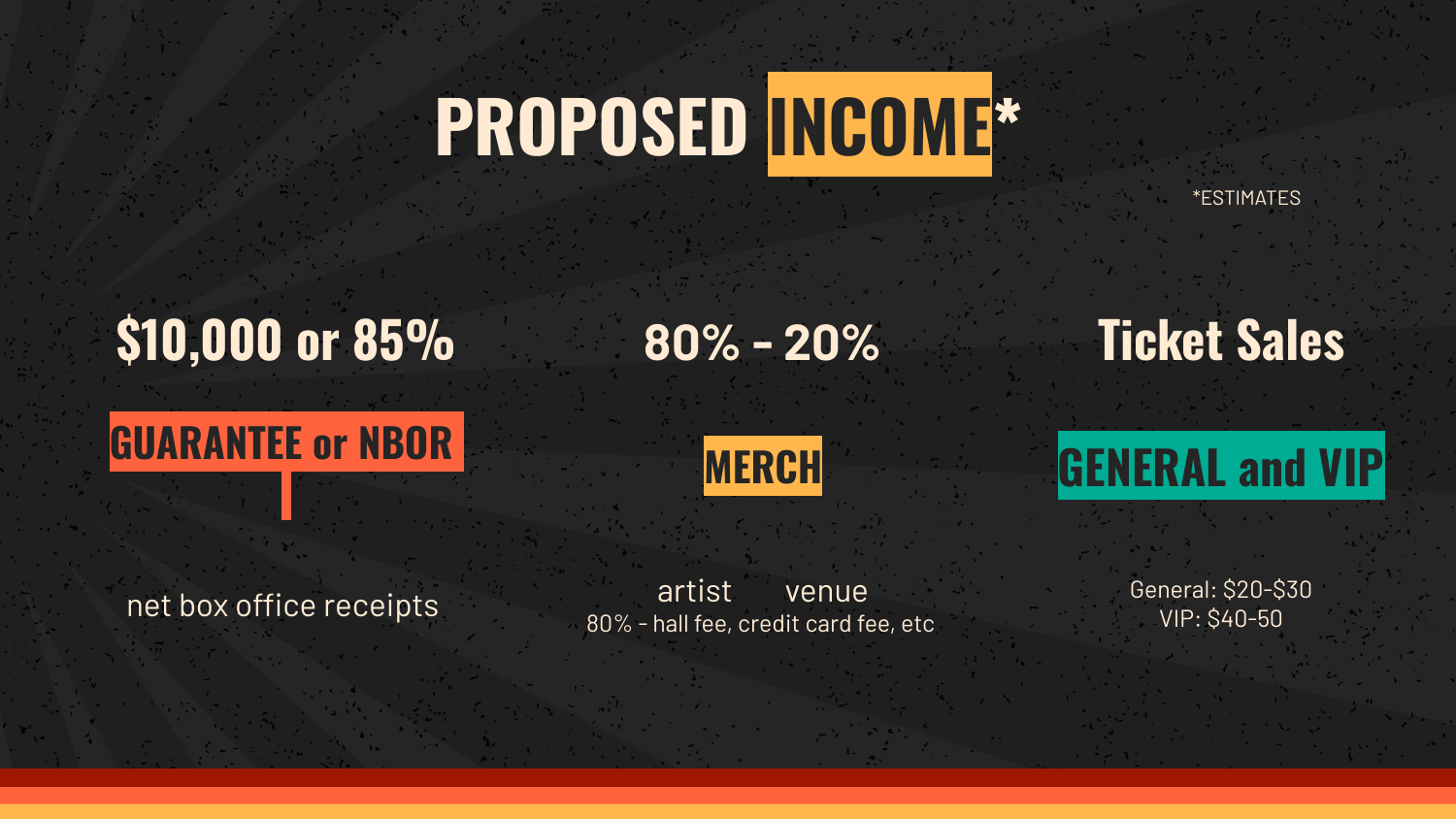

# PROPOSED INCOME*
*ESTIMATES
$10,000 or 85%
80% - 20%
Ticket Sales
GUARANTEE or NBOR
GENERAL and VIP
MERCH

artist        venue
80% - hall fee, credit card fee, etc

net box office receipts
General: $20-$30
VIP: $40-50